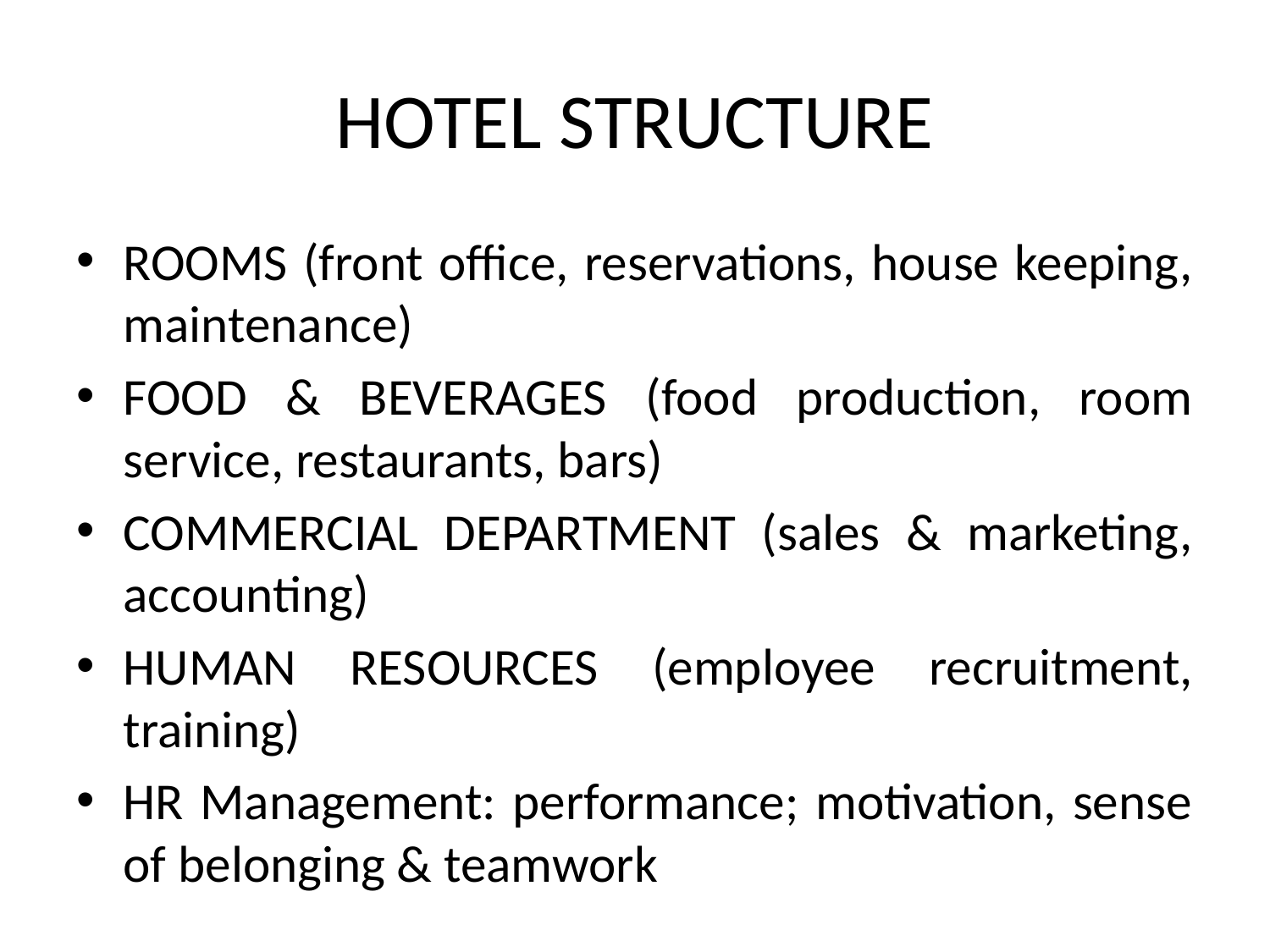

# HOTEL STRUCTURE
ROOMS (front office, reservations, house keeping, maintenance)
FOOD & BEVERAGES (food production, room service, restaurants, bars)
COMMERCIAL DEPARTMENT (sales & marketing, accounting)
HUMAN RESOURCES (employee recruitment, training)
HR Management: performance; motivation, sense of belonging & teamwork